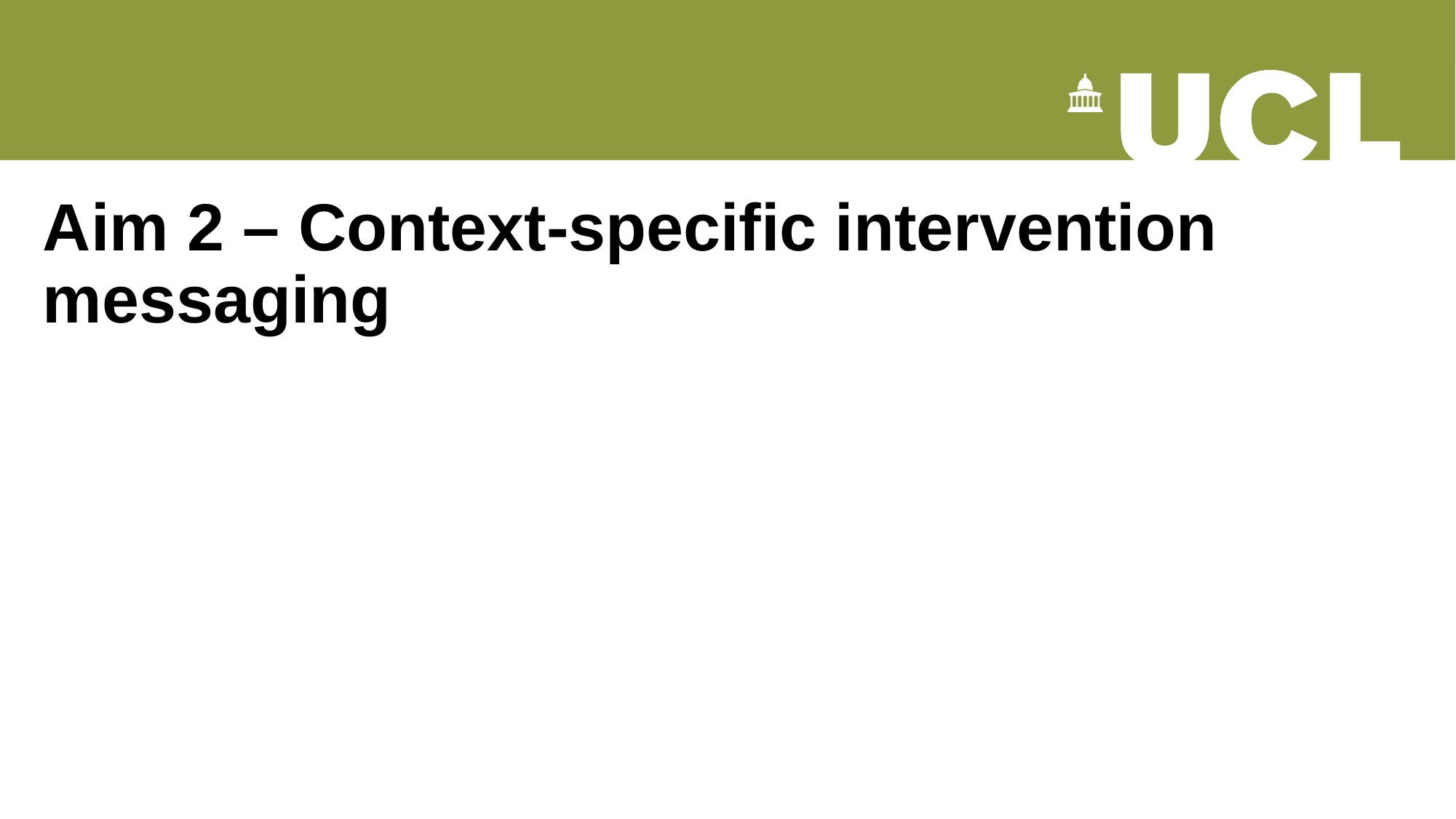

# Aim 2 – Context-specific intervention messaging